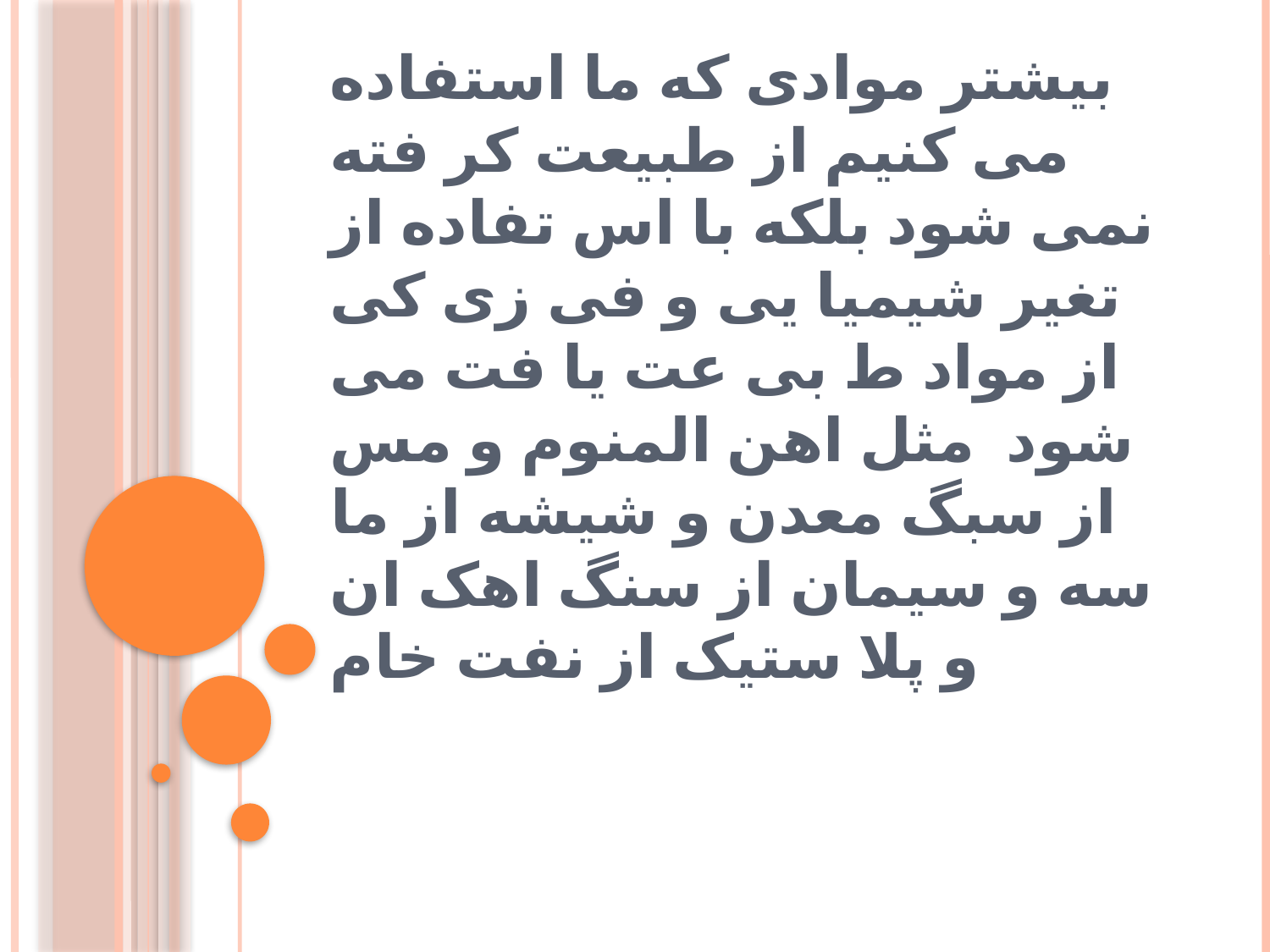

# بیشتر موادی که ما استفاده می کنیم از طبیعت کر فته نمی شود بلکه با اس تفاده از تغیر شیمیا یی و فی زی کی از مواد ط بی عت یا فت می شود  مثل اهن المنوم و مس از سبگ معدن و شیشه از ما سه و سیمان از سنگ اهک ان  و پلا ستیک از نفت خام